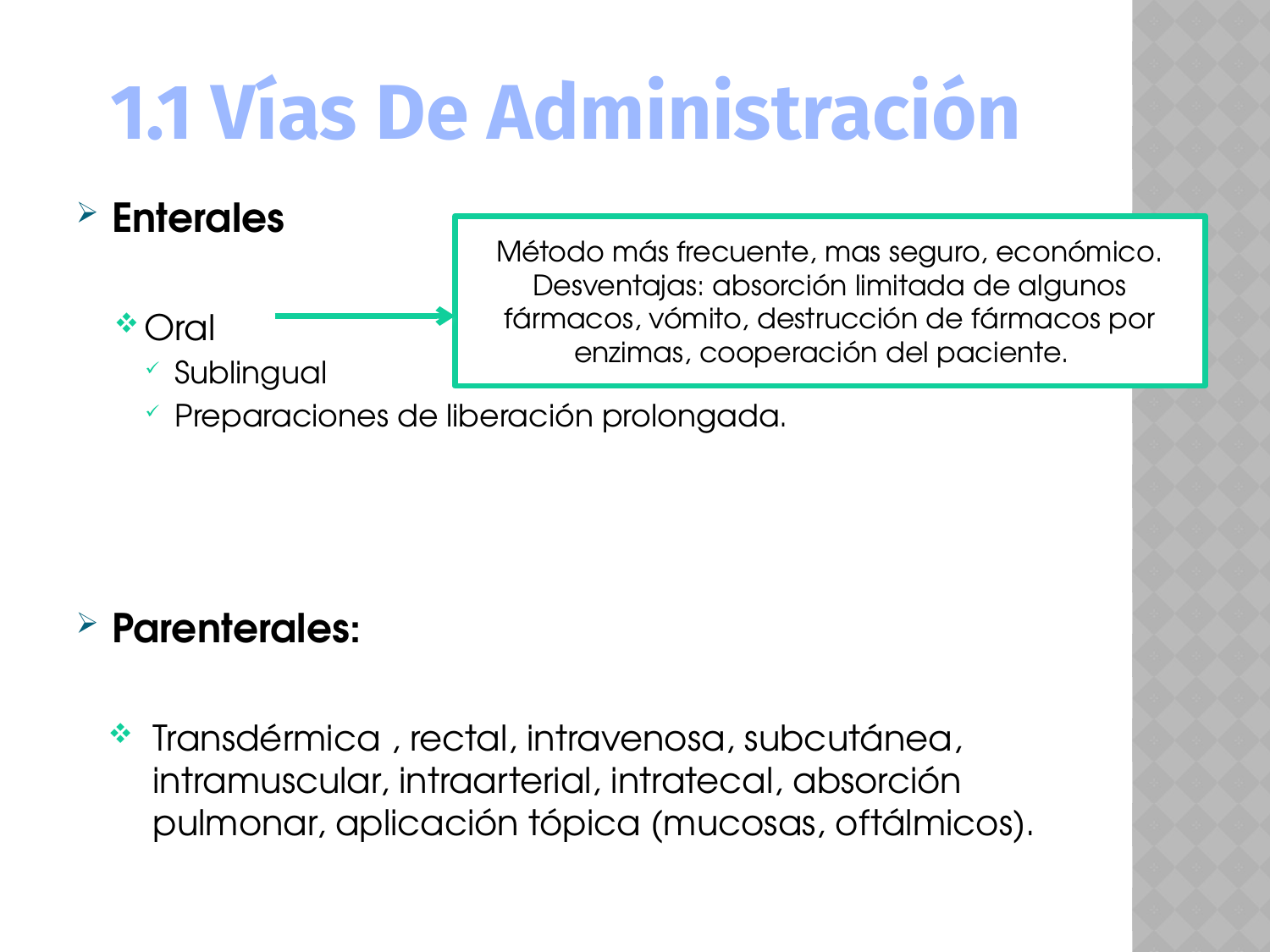

# 1.1 Vías De Administración
Enterales

Oral
Sublingual
Preparaciones de liberación prolongada.

Parenterales:

Transdérmica , rectal, intravenosa, subcutánea, intramuscular, intraarterial, intratecal, absorción pulmonar, aplicación tópica (mucosas, oftálmicos).

Método más frecuente, mas seguro, económico. Desventajas: absorción limitada de algunos fármacos, vómito, destrucción de fármacos por enzimas, cooperación del paciente.